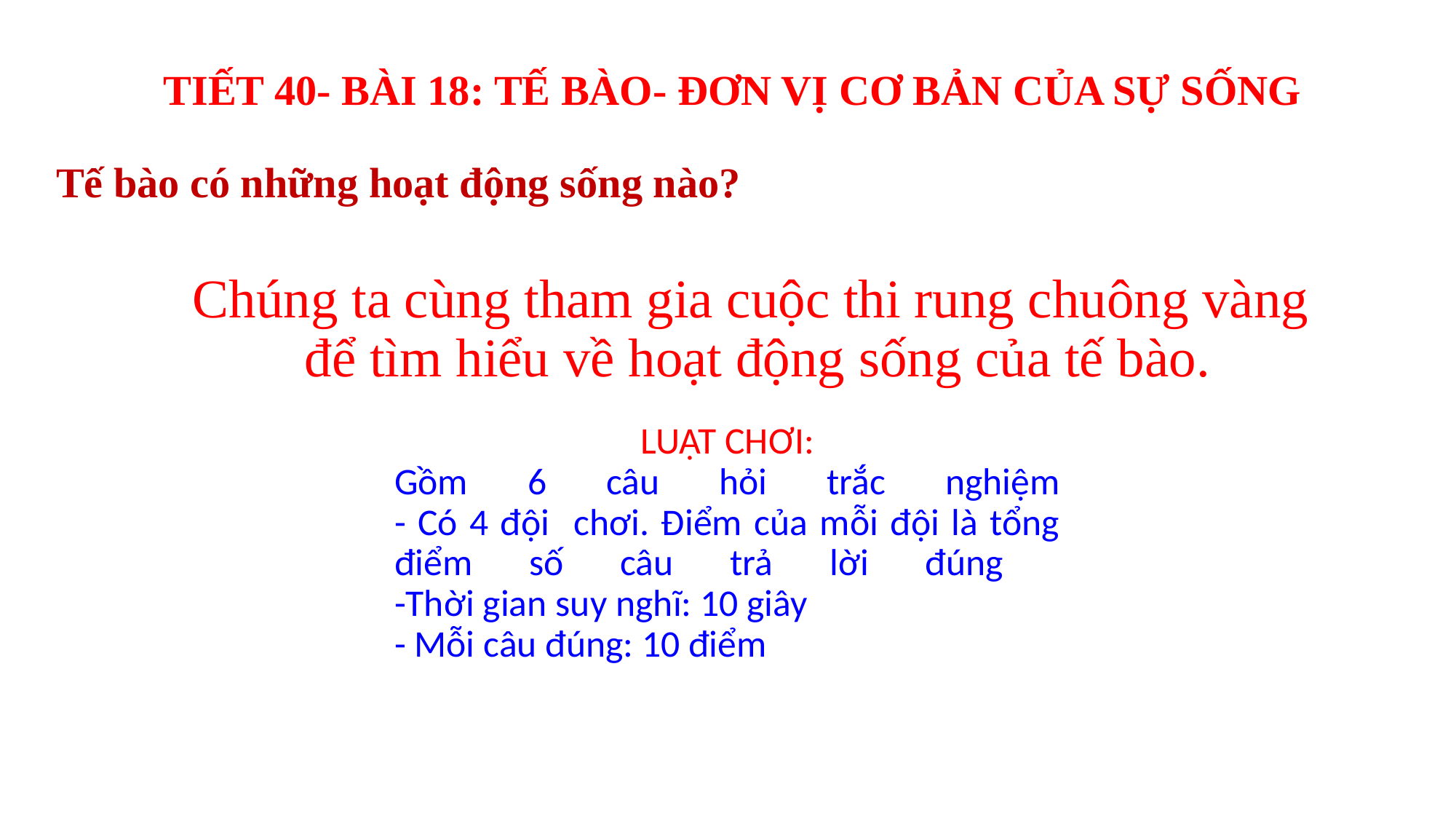

TIẾT 40- BÀI 18: TẾ BÀO- ĐƠN VỊ CƠ BẢN CỦA SỰ SỐNG
Tế bào có những hoạt động sống nào?

# Chúng ta cùng tham gia cuộc thi rung chuông vàng để tìm hiểu về hoạt động sống của tế bào.
LUẬT CHƠI:
Gồm 6 câu hỏi trắc nghiệm
- Có 4 đội  chơi. Điểm của mỗi đội là tổng điểm số câu trả lời đúng
-Thời gian suy nghĩ: 10 giây
- Mỗi câu đúng: 10 điểm